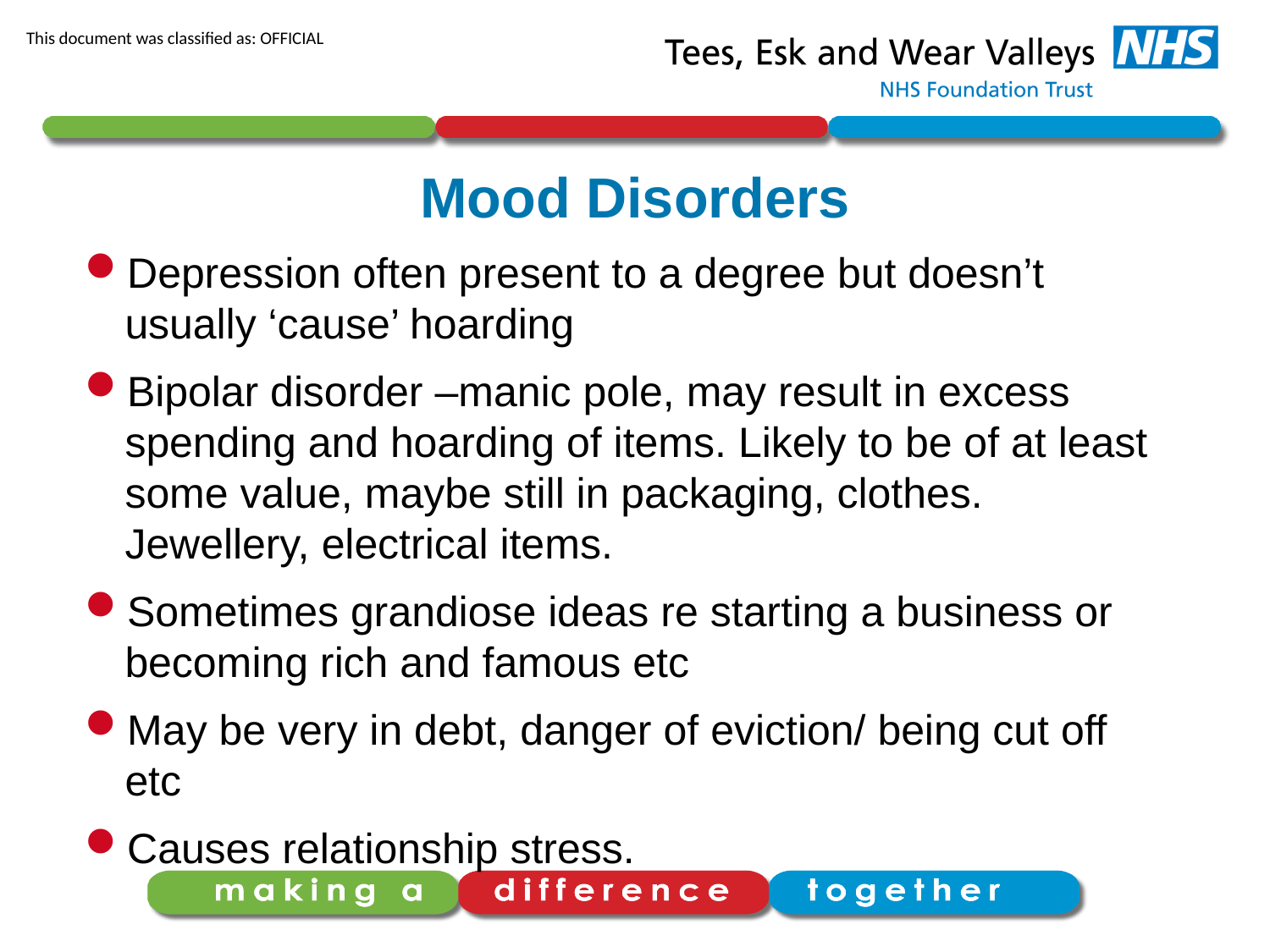

# Mood Disorders
Depression often present to a degree but doesn’t usually ‘cause’ hoarding
Bipolar disorder –manic pole, may result in excess spending and hoarding of items. Likely to be of at least some value, maybe still in packaging, clothes. Jewellery, electrical items.
Sometimes grandiose ideas re starting a business or becoming rich and famous etc
May be very in debt, danger of eviction/ being cut off etc
Causes relationship stress.